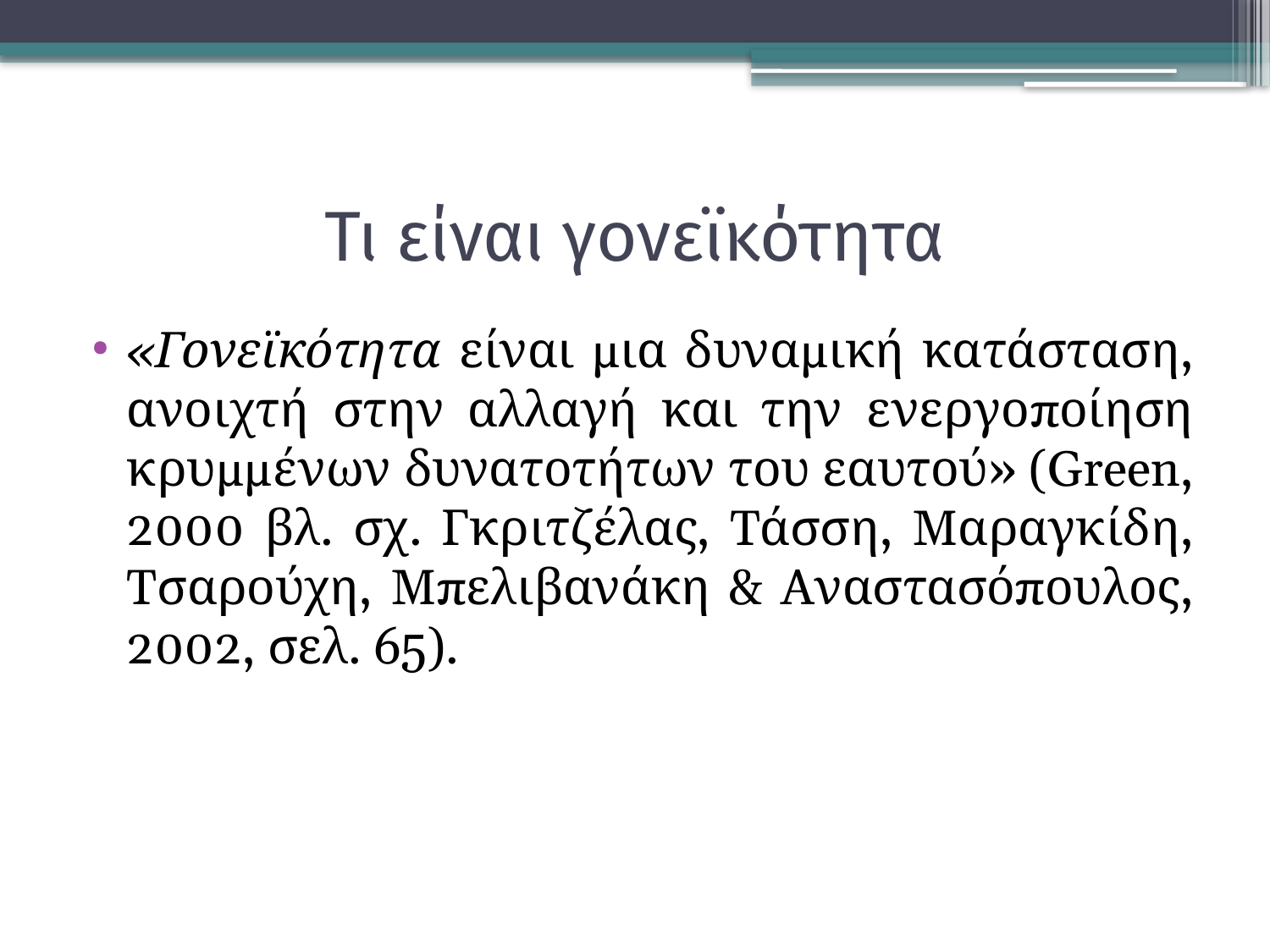

# Τι είναι γονεϊκότητα
«Γονεϊκότητα είναι μια δυναμική κατάσταση, ανοιχτή στην αλλαγή και την ενεργοποίηση κρυμμένων δυνατοτήτων του εαυτού» (Green, 2000 βλ. σχ. Γκριτζέλας, Τάσση, Μαραγκίδη, Τσαρούχη, Μπελιβανάκη & Αναστασόπουλος, 2002, σελ. 65).